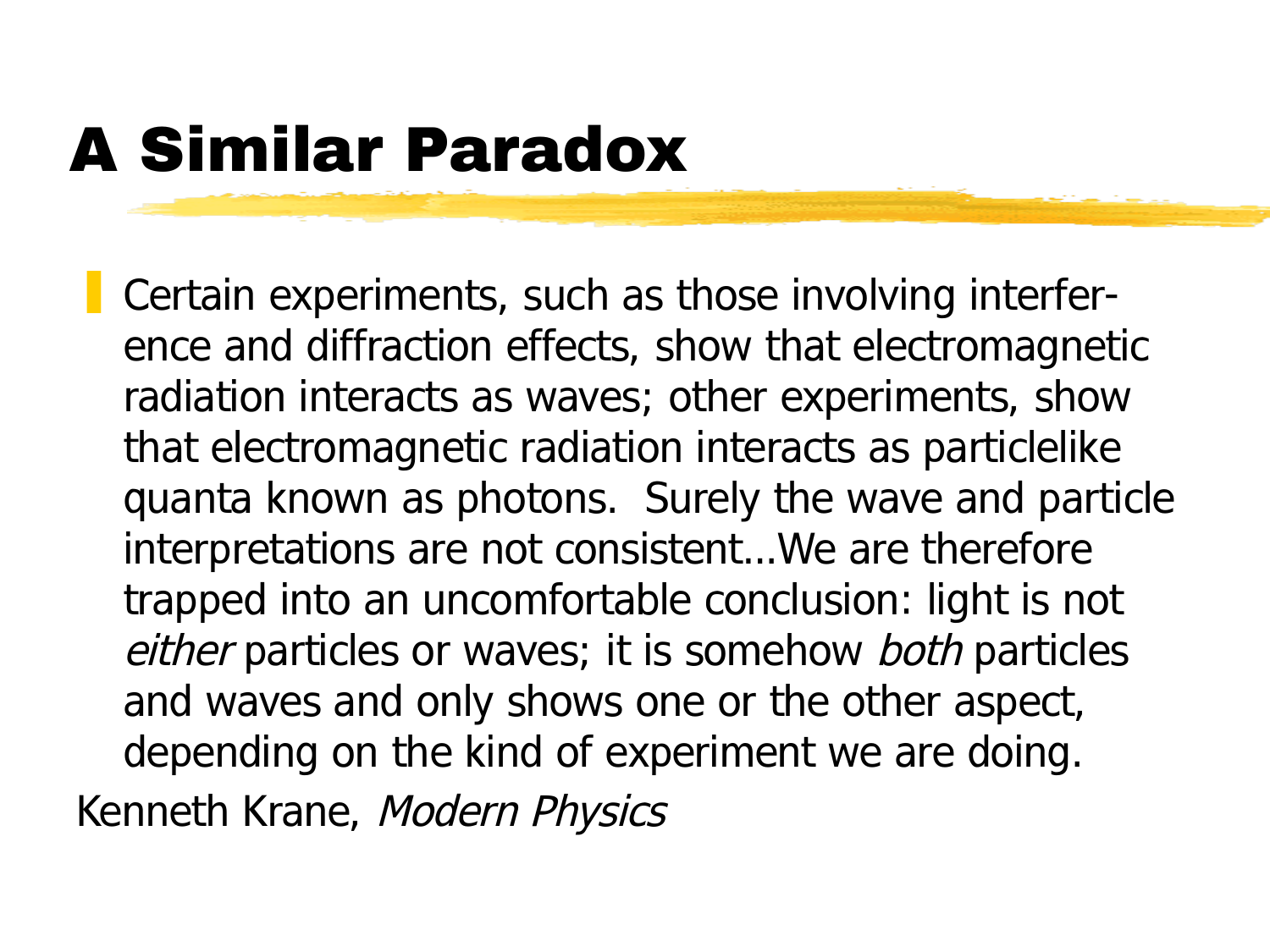

# A Similar Paradox
Certain experiments, such as those involving interfer-ence and diffraction effects, show that electromagnetic radiation interacts as waves; other experiments, show that electromagnetic radiation interacts as particlelike quanta known as photons.  Surely the wave and particle interpretations are not consistent…We are therefore trapped into an uncomfortable conclusion: light is not either particles or waves; it is somehow both particles and waves and only shows one or the other aspect, depending on the kind of experiment we are doing.
Kenneth Krane, Modern Physics